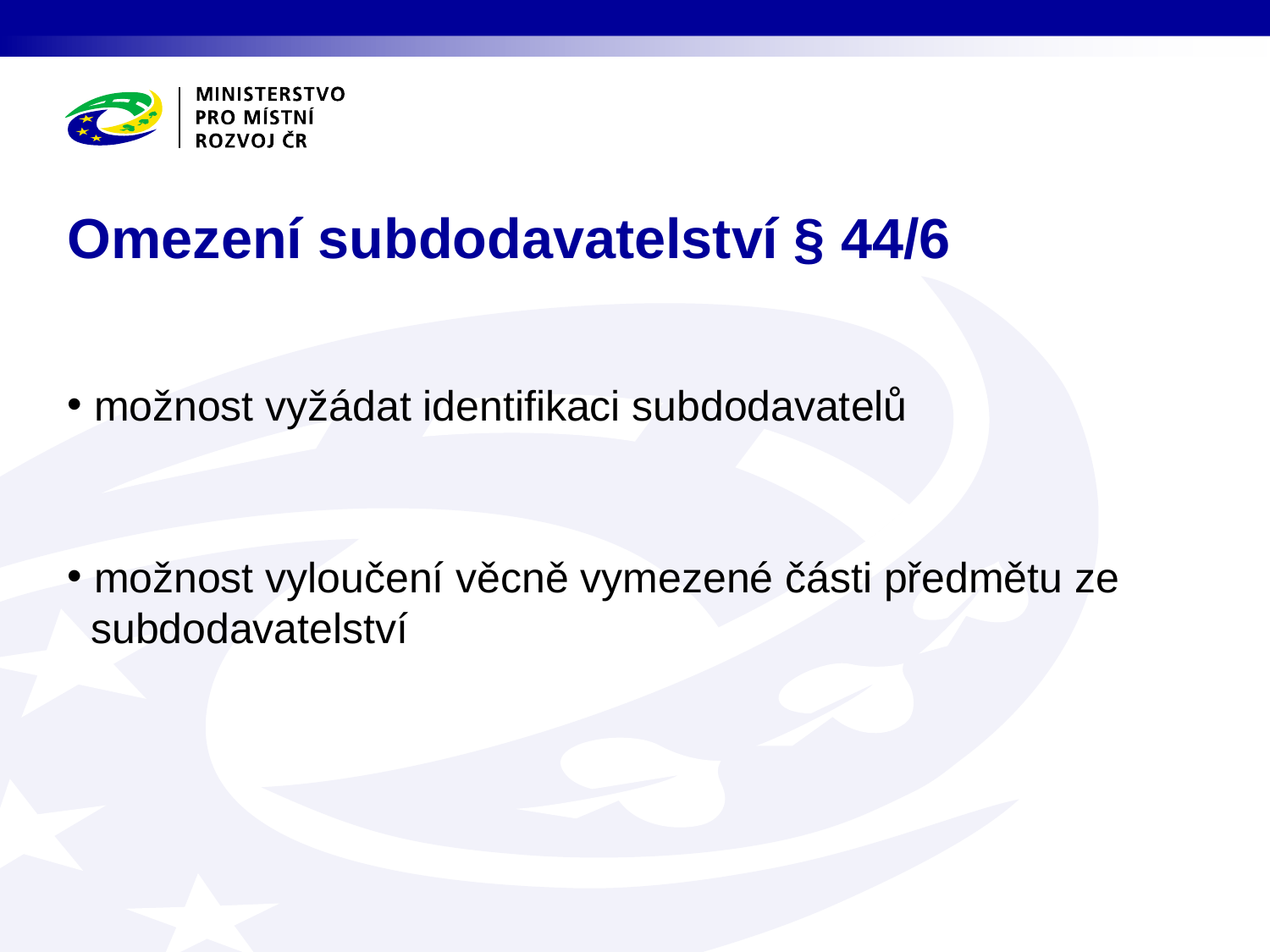

# Omezení subdodavatelství § 44/6

 možnost vyžádat identifikaci subdodavatelů

 možnost vyloučení věcně vymezené části předmětu ze
  subdodavatelství